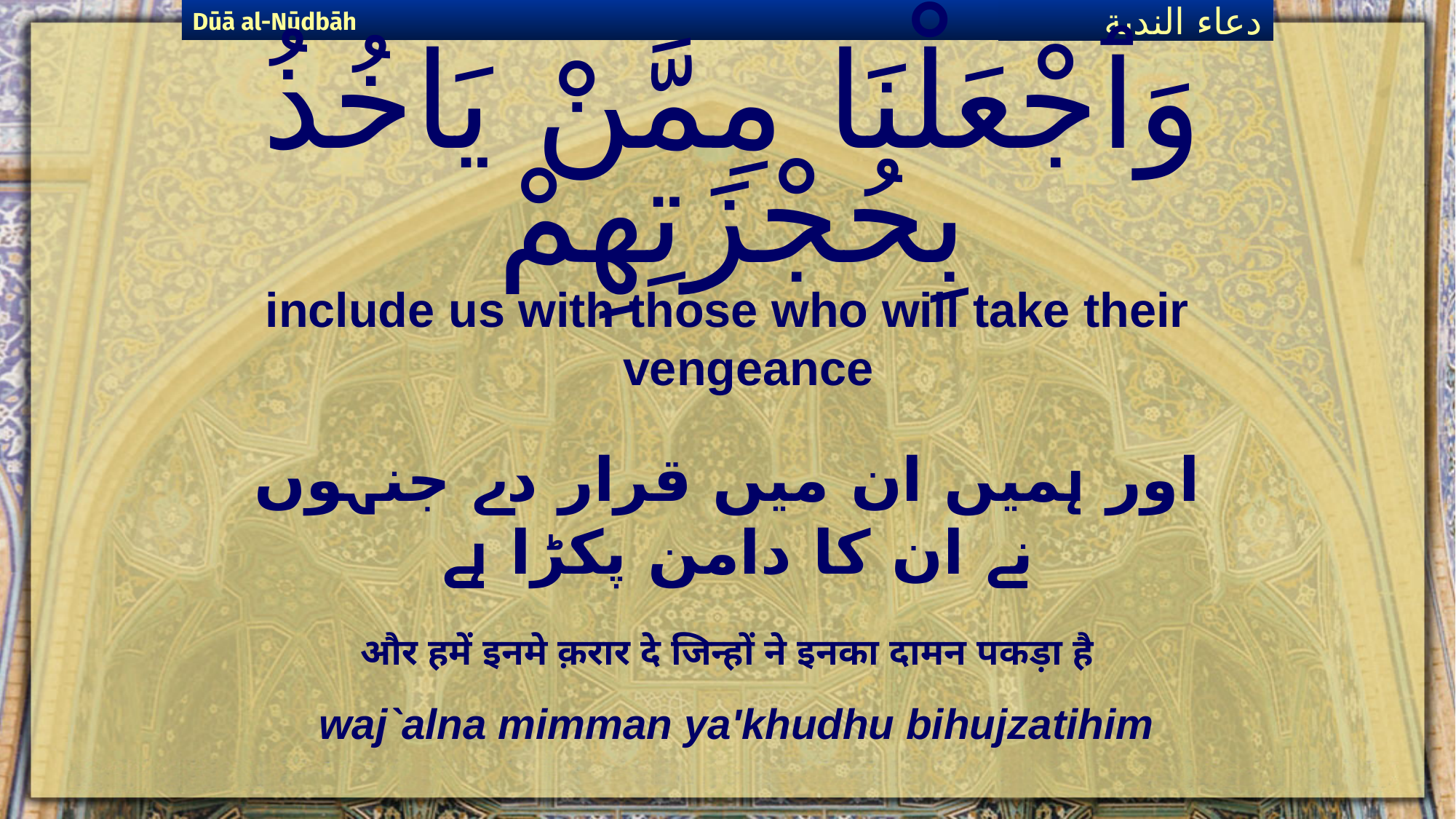

Dūā al-Nūdbāh
دعاء الندبة
# وَٱجْعَلْنَا مِمَّنْ يَاخُذُ بِحُجْزَتِهِمْ
include us with those who will take their vengeance
اور ہمیں ان میں قرار دے جنہوں نے ان کا دامن پکڑا ہے
और हमें इनमे क़रार दे जिन्हों ने इनका दामन पकड़ा है
waj`alna mimman ya'khudhu bihujzatihim